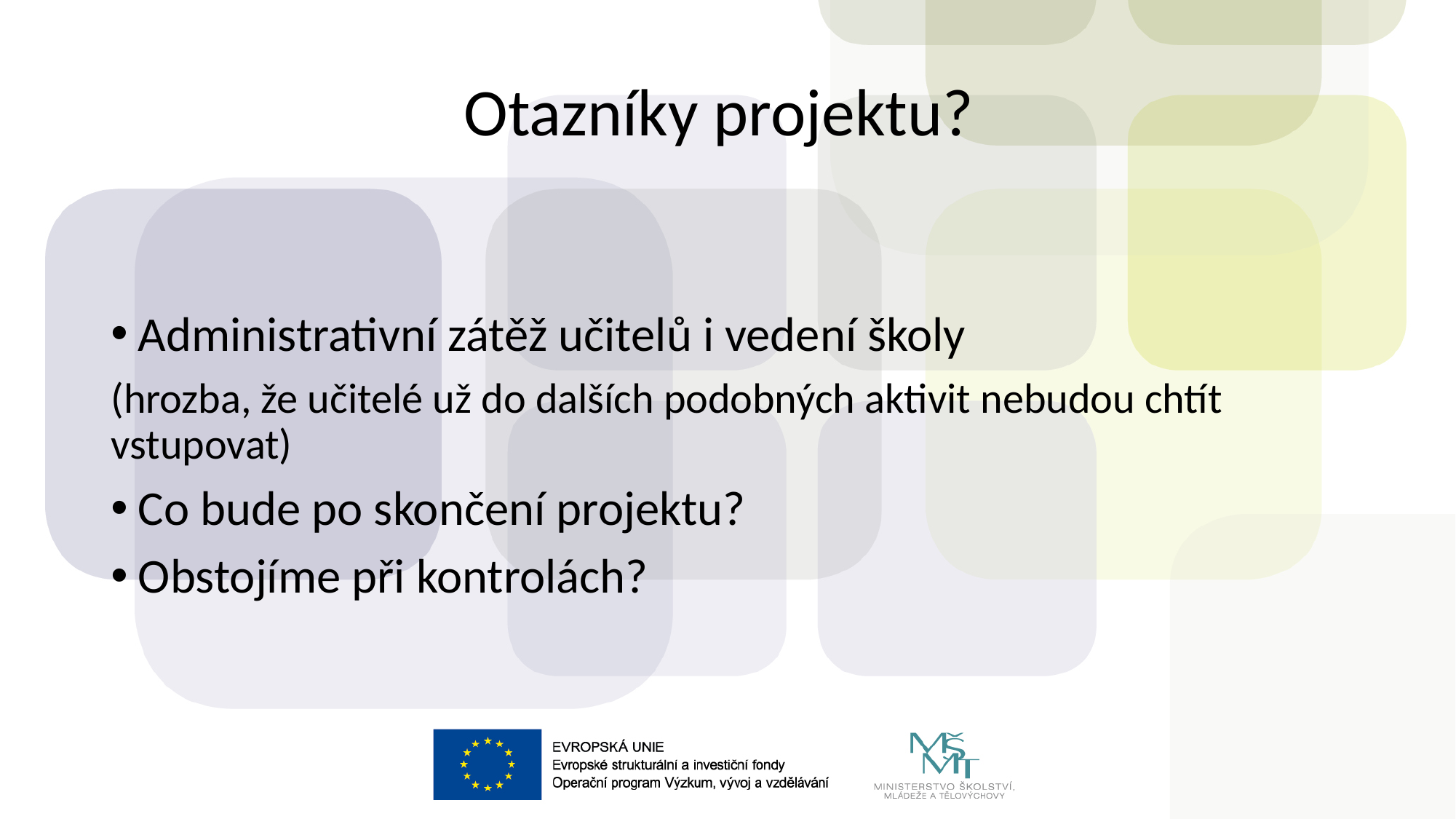

# Otazníky projektu?

Administrativní zátěž učitelů i vedení školy
(hrozba, že učitelé už do dalších podobných aktivit nebudou chtít vstupovat)
Co bude po skončení projektu?
Obstojíme při kontrolách?